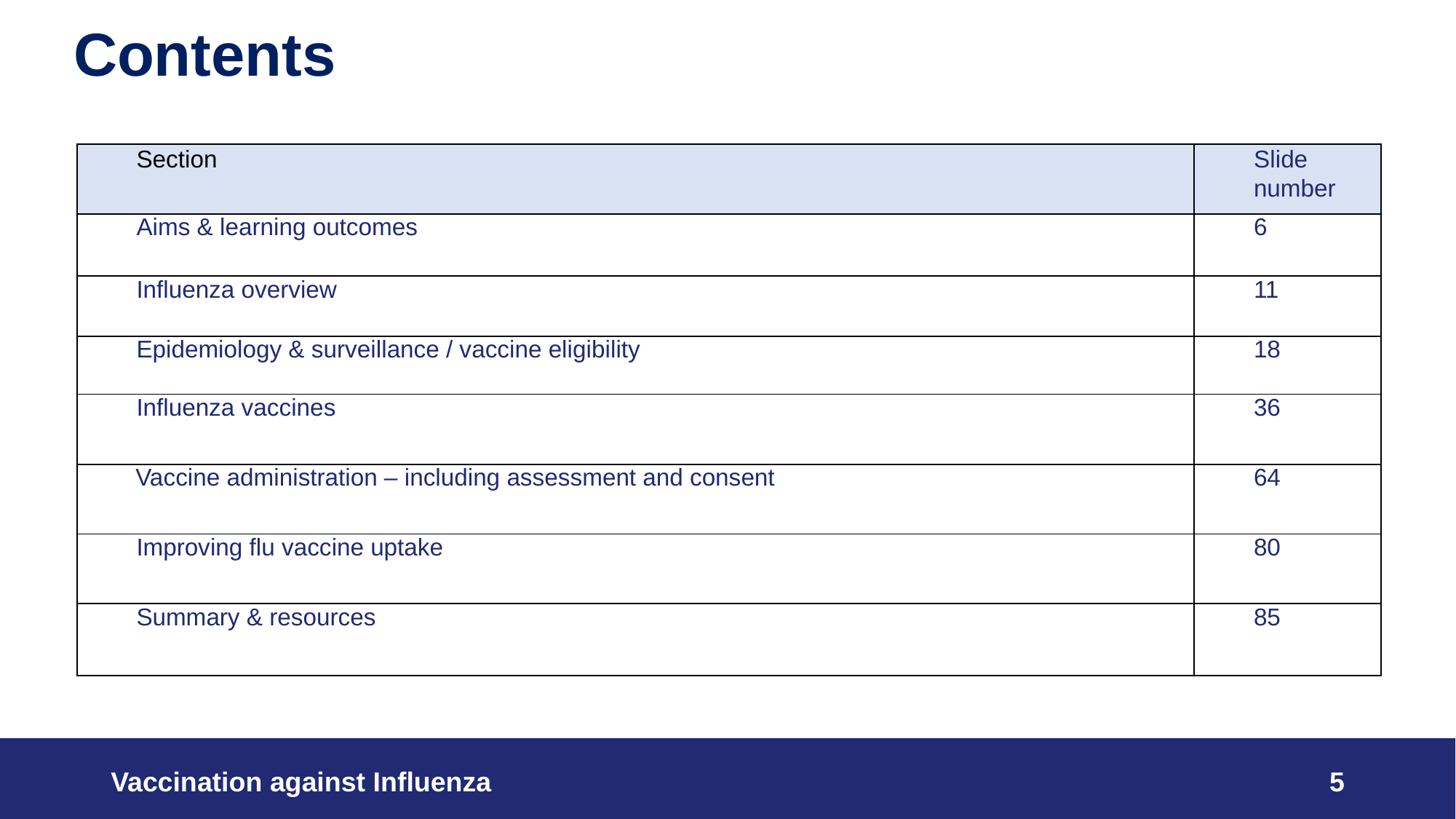

# Contents
| Section | Slide number |
| --- | --- |
| Aims & learning outcomes | 6 |
| Influenza overview | 11 |
| Epidemiology & surveillance / vaccine eligibility | 18 |
| Influenza vaccines | 36 |
| Vaccine administration – including assessment and consent | 64 |
| Improving flu vaccine uptake | 80 |
| Summary & resources | 85 |
Vaccination against Influenza
5